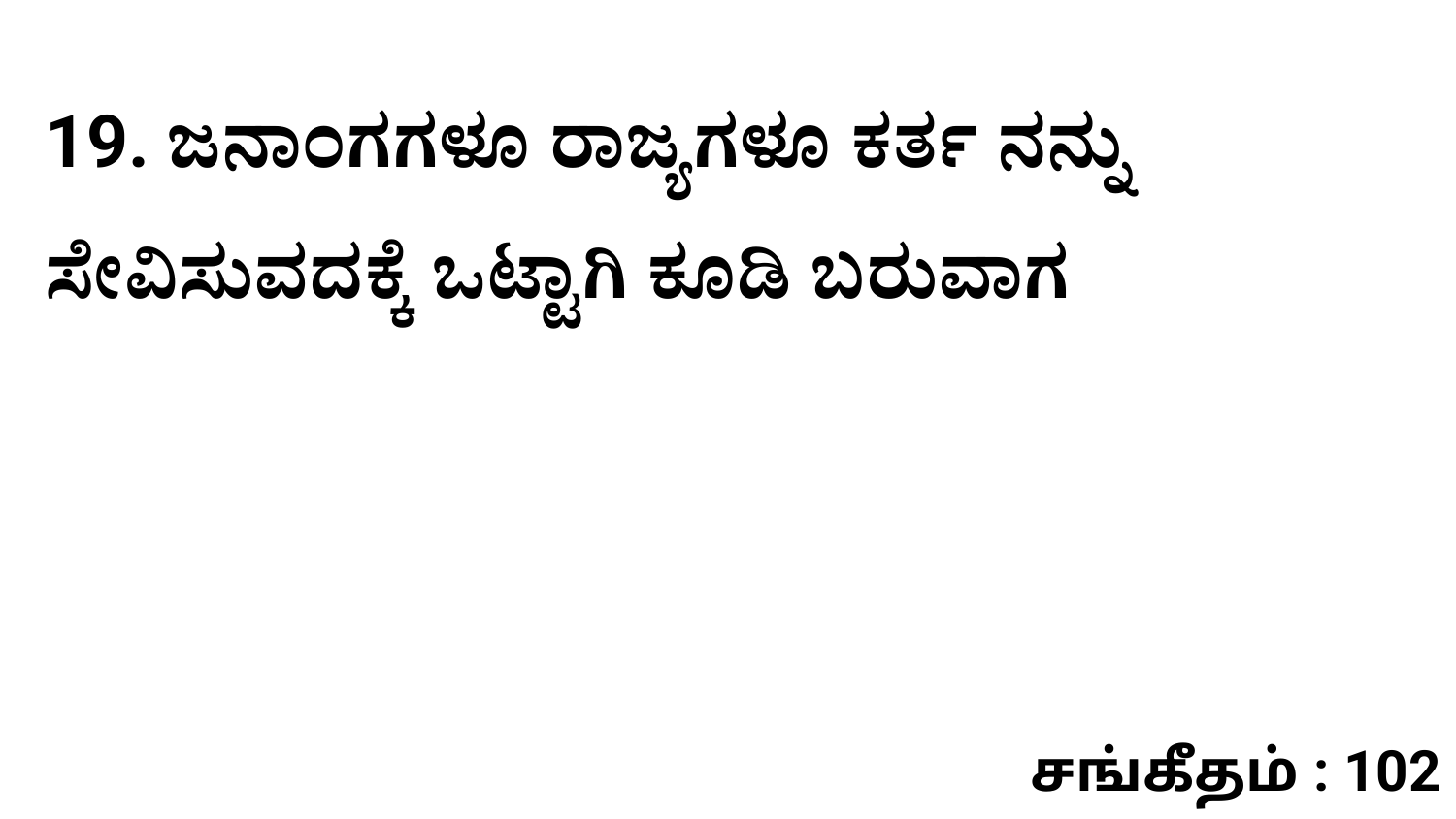

19. ಜನಾಂಗಗಳೂ ರಾಜ್ಯಗಳೂ ಕರ್ತ ನನ್ನು ಸೇವಿಸುವದಕ್ಕೆ ಒಟ್ಟಾಗಿ ಕೂಡಿ ಬರುವಾಗ
சங்கீதம் : 102